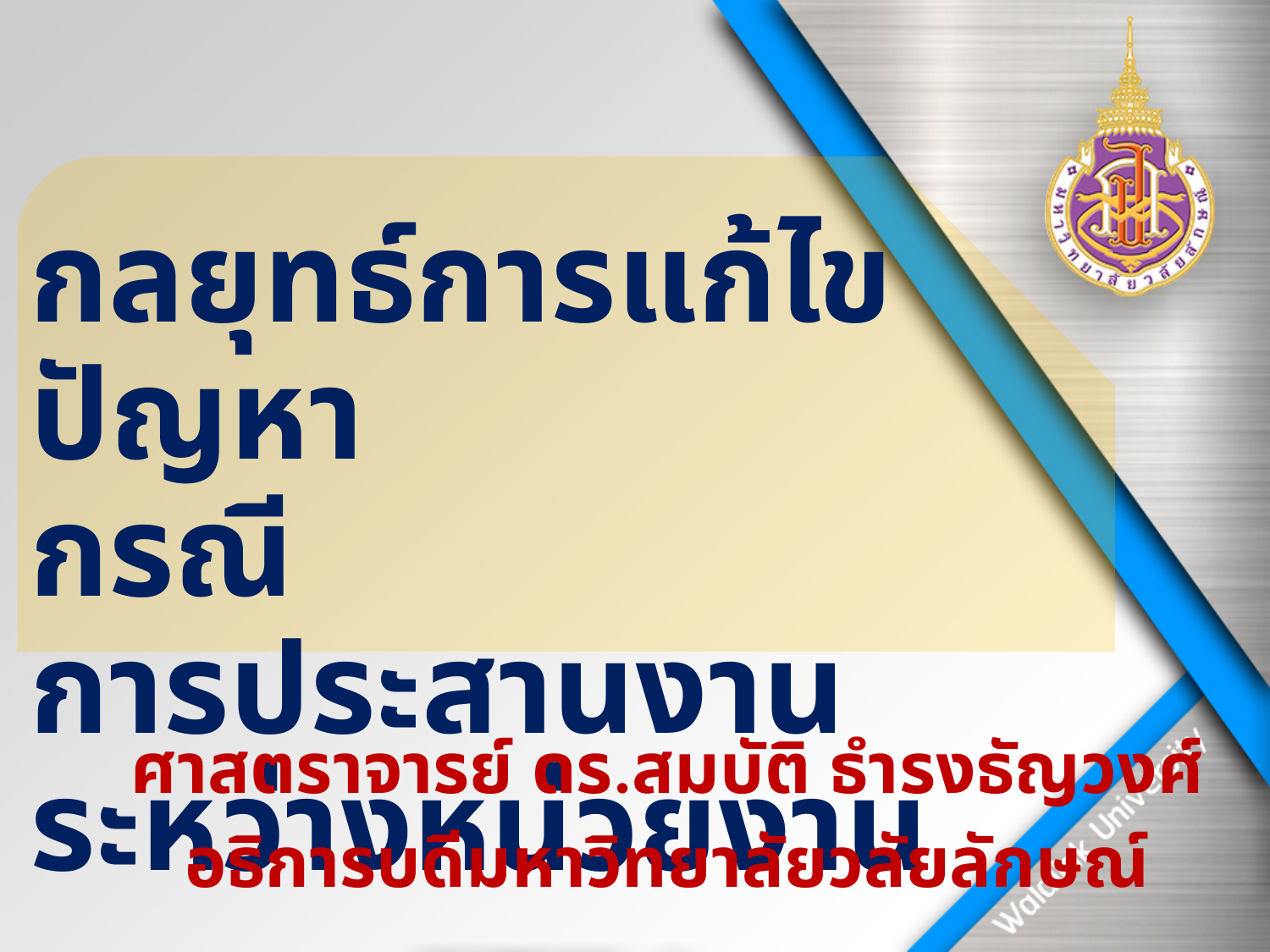

# กลยุทธ์การแก้ไขปัญหา กรณี การประสานงานระหว่างหน่วยงาน
ศาสตราจารย์ ดร.สมบัติ ธำรงธัญวงศ์
อธิการบดีมหาวิทยาลัยวลัยลักษณ์